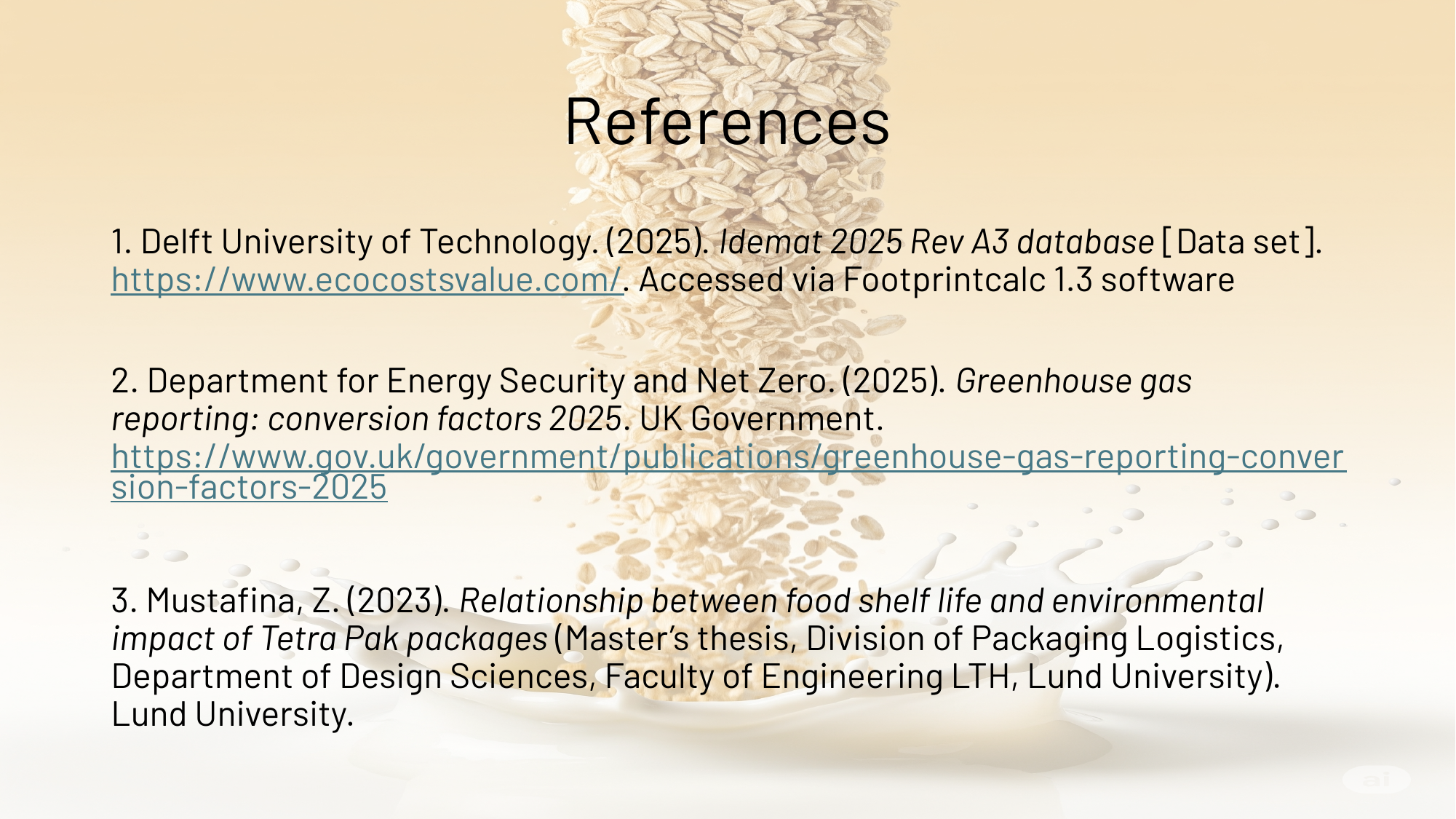

# References
1. Delft University of Technology. (2025). Idemat 2025 Rev A3 database [Data set]. https://www.ecocostsvalue.com/. Accessed via Footprintcalc 1.3 software

2. Department for Energy Security and Net Zero. (2025). Greenhouse gas reporting: conversion factors 2025. UK Government. https://www.gov.uk/government/publications/greenhouse-gas-reporting-conversion-factors-2025
3. Mustafina, Z. (2023). Relationship between food shelf life and environmental impact of Tetra Pak packages (Master’s thesis, Division of Packaging Logistics, Department of Design Sciences, Faculty of Engineering LTH, Lund University). Lund University.